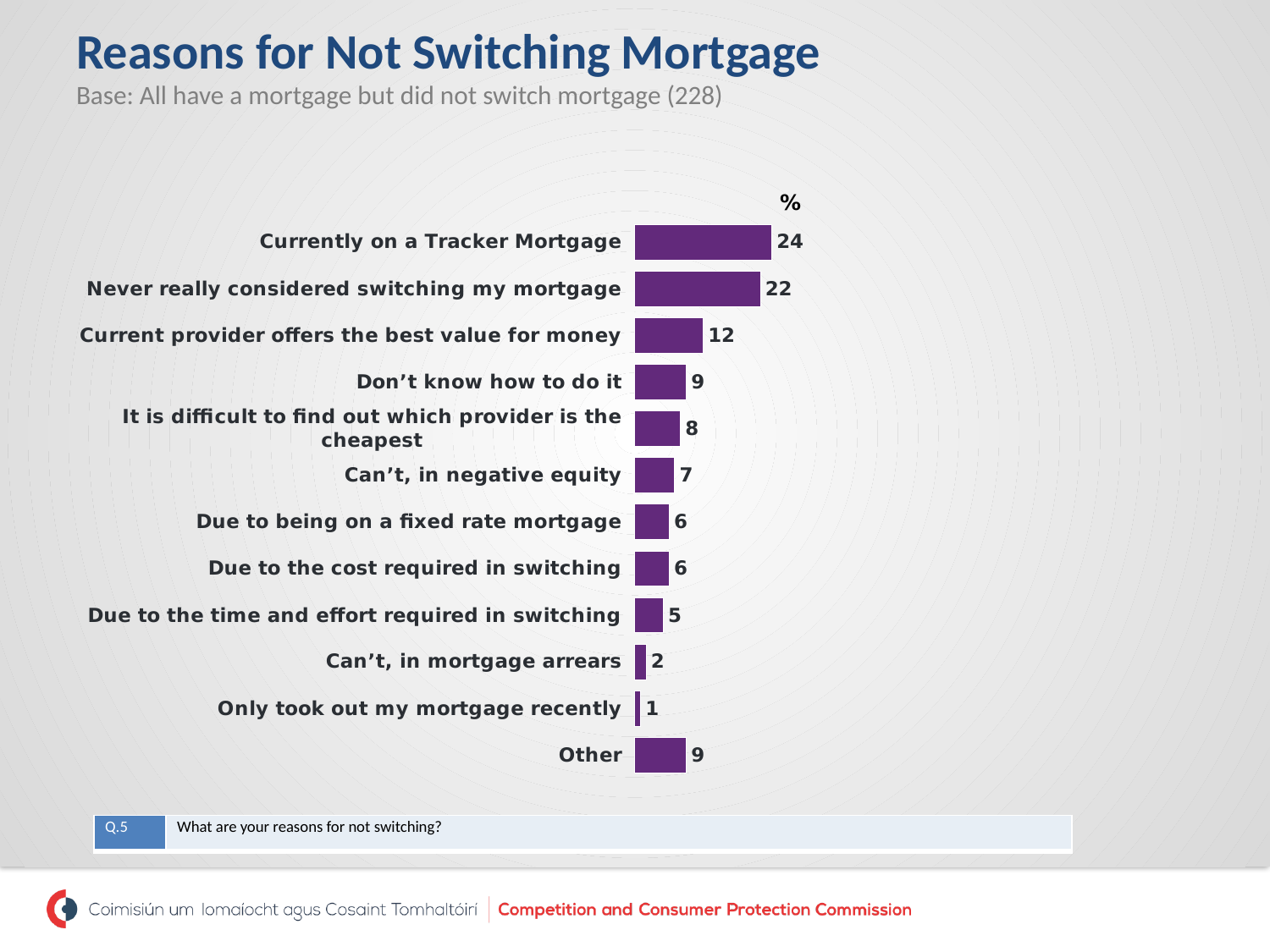

# Reasons for Not Switching Mortgage Base: All have a mortgage but did not switch mortgage (228)
%

### Chart

| Category | Series 1 |
|---|---|
| Currently on a Tracker Mortgage | 24.0 |
| Never really considered switching my mortgage | 22.0 |
| Current provider offers the best value for money | 12.0 |
| Don’t know how to do it | 9.0 |
| It is difficult to find out which provider is the cheapest | 8.0 |
| Can’t, in negative equity | 7.0 |
| Due to being on a fixed rate mortgage | 6.0 |
| Due to the cost required in switching | 6.0 |
| Due to the time and effort required in switching | 5.0 |
| Can’t, in mortgage arrears | 2.0 |
| Only took out my mortgage recently | 1.0 |
| Other | 9.0 |
| Q.5 | What are your reasons for not switching? |
| --- | --- |